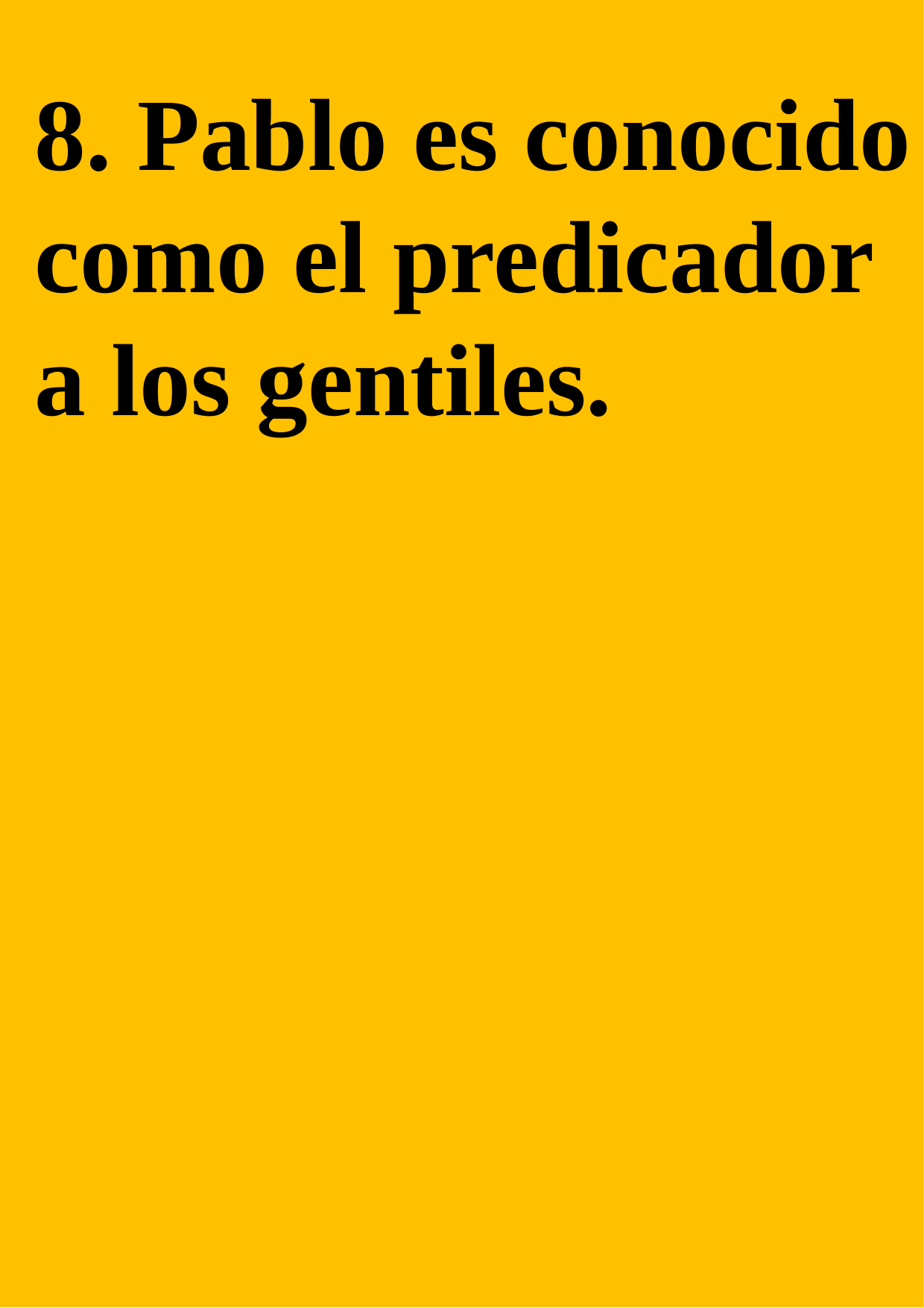

8. Pablo es conocido como el predicador a los gentiles.